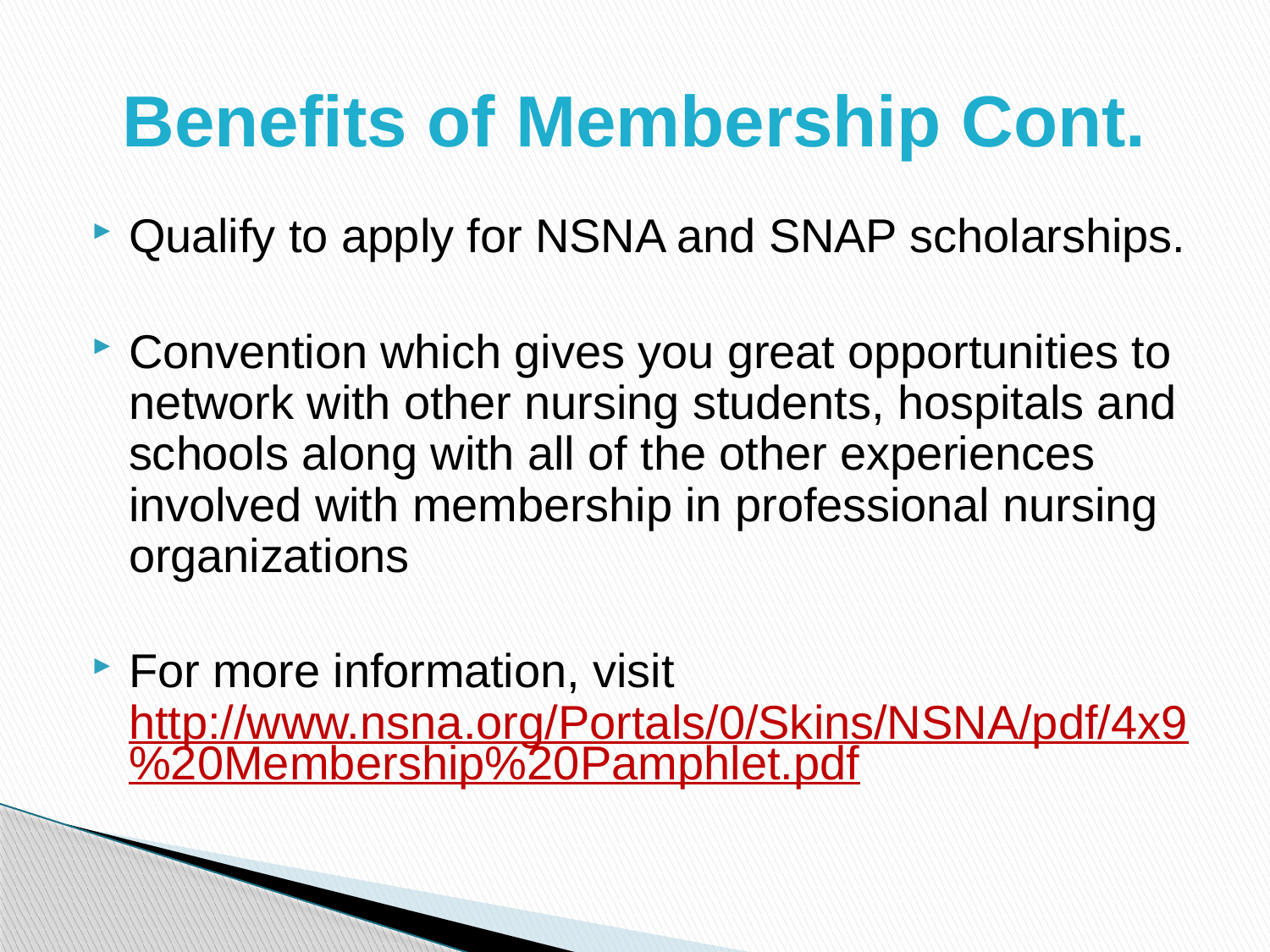

# Benefits of Membership Cont.
Qualify to apply for NSNA and SNAP scholarships.

Convention which gives you great opportunities to network with other nursing students, hospitals and schools along with all of the other experiences involved with membership in professional nursing organizations

For more information, visit http://www.nsna.org/Portals/0/Skins/NSNA/pdf/4x9%20Membership%20Pamphlet.pdf